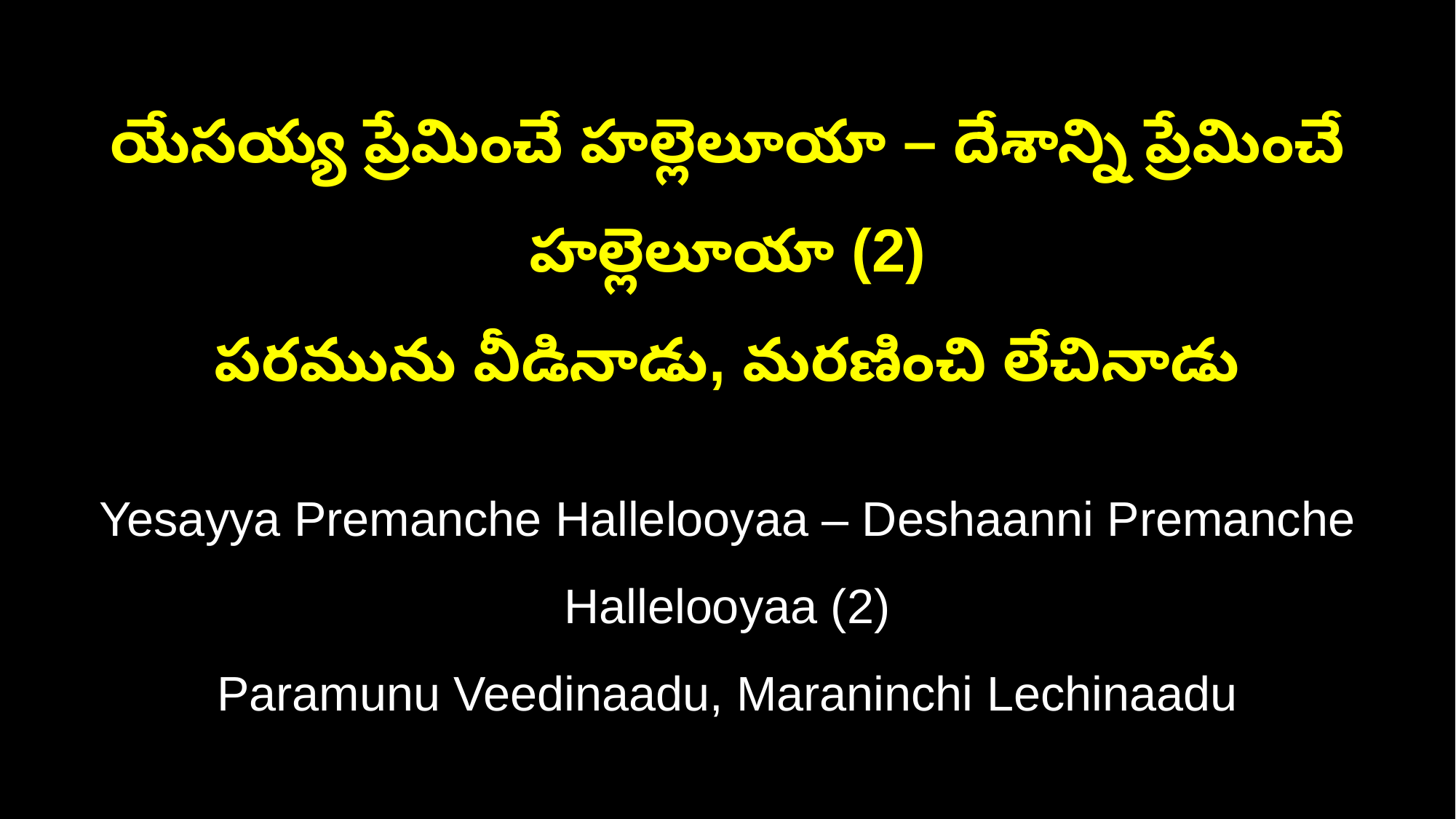

యేసయ్య ప్రేమించే హల్లెలూయా – దేశాన్ని ప్రేమించే హల్లెలూయా (2)
పరమును వీడినాడు, మరణించి లేచినాడు
Yesayya Premanche Hallelooyaa – Deshaanni Premanche Hallelooyaa (2)
Paramunu Veedinaadu, Maraninchi Lechinaadu